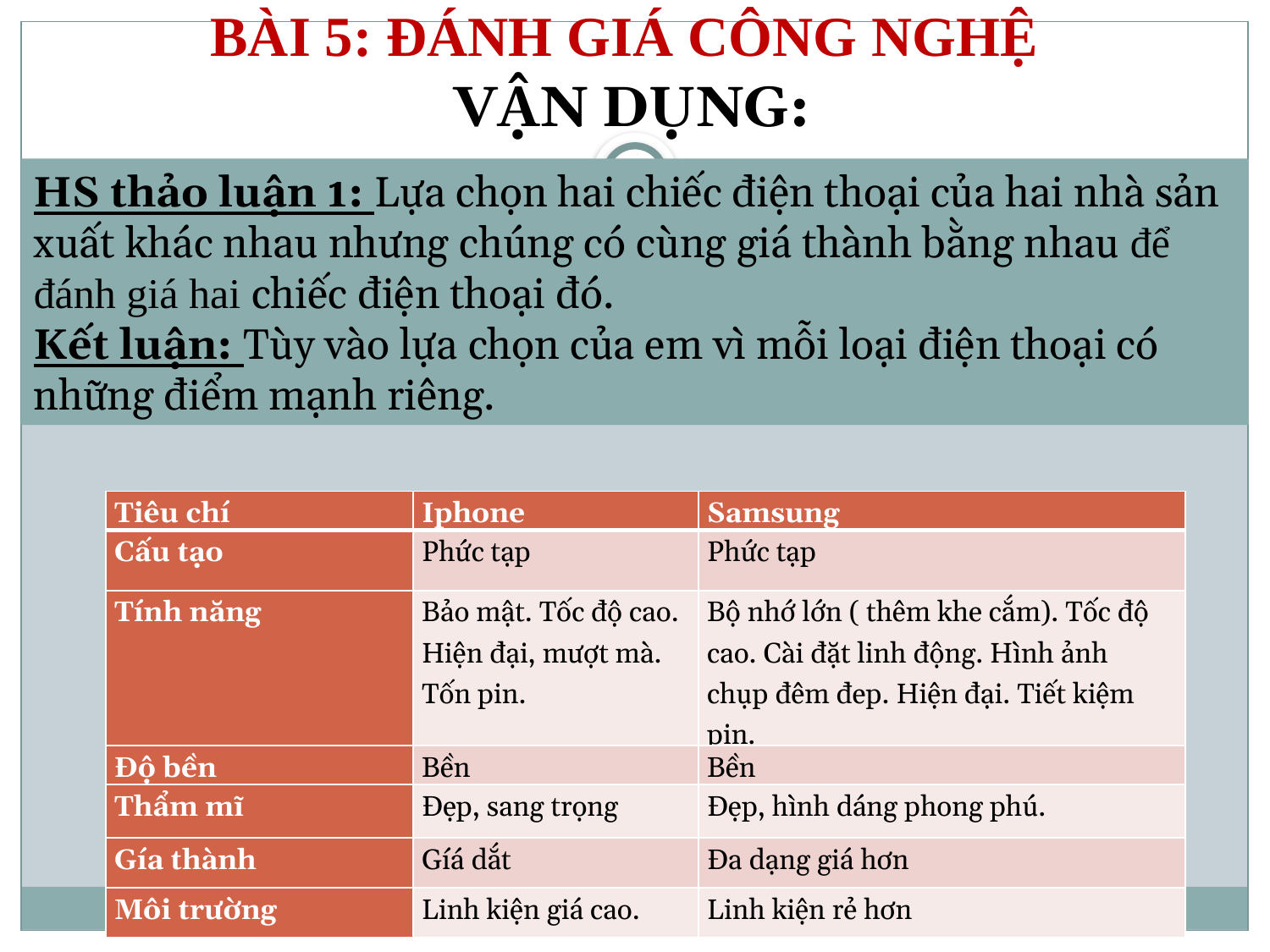

BÀI 5: ĐÁNH GIÁ CÔNG NGHỆ
VẬN DỤNG:
HS thảo luận 1: Lựa chọn hai chiếc điện thoại của hai nhà sản xuất khác nhau nhưng chúng có cùng giá thành bằng nhau để đánh giá hai chiếc điện thoại đó.
Kết luận: Tùy vào lựa chọn của em vì mỗi loại điện thoại có những điểm mạnh riêng.
| Tiêu chí | Iphone | Samsung |
| --- | --- | --- |
| Cấu tạo | Phức tạp | Phức tạp |
| Tính năng | Bảo mật. Tốc độ cao. Hiện đại, mượt mà. Tốn pin. | Bộ nhớ lớn ( thêm khe cắm). Tốc độ cao. Cài đặt linh động. Hình ảnh chụp đêm đep. Hiện đại. Tiết kiệm pin. |
| Độ bền | Bền | Bền |
| Thẩm mĩ | Đẹp, sang trọng | Đẹp, hình dáng phong phú. |
| Gía thành | Gíá dắt | Đa dạng giá hơn |
| Môi trường | Linh kiện giá cao. | Linh kiện rẻ hơn |